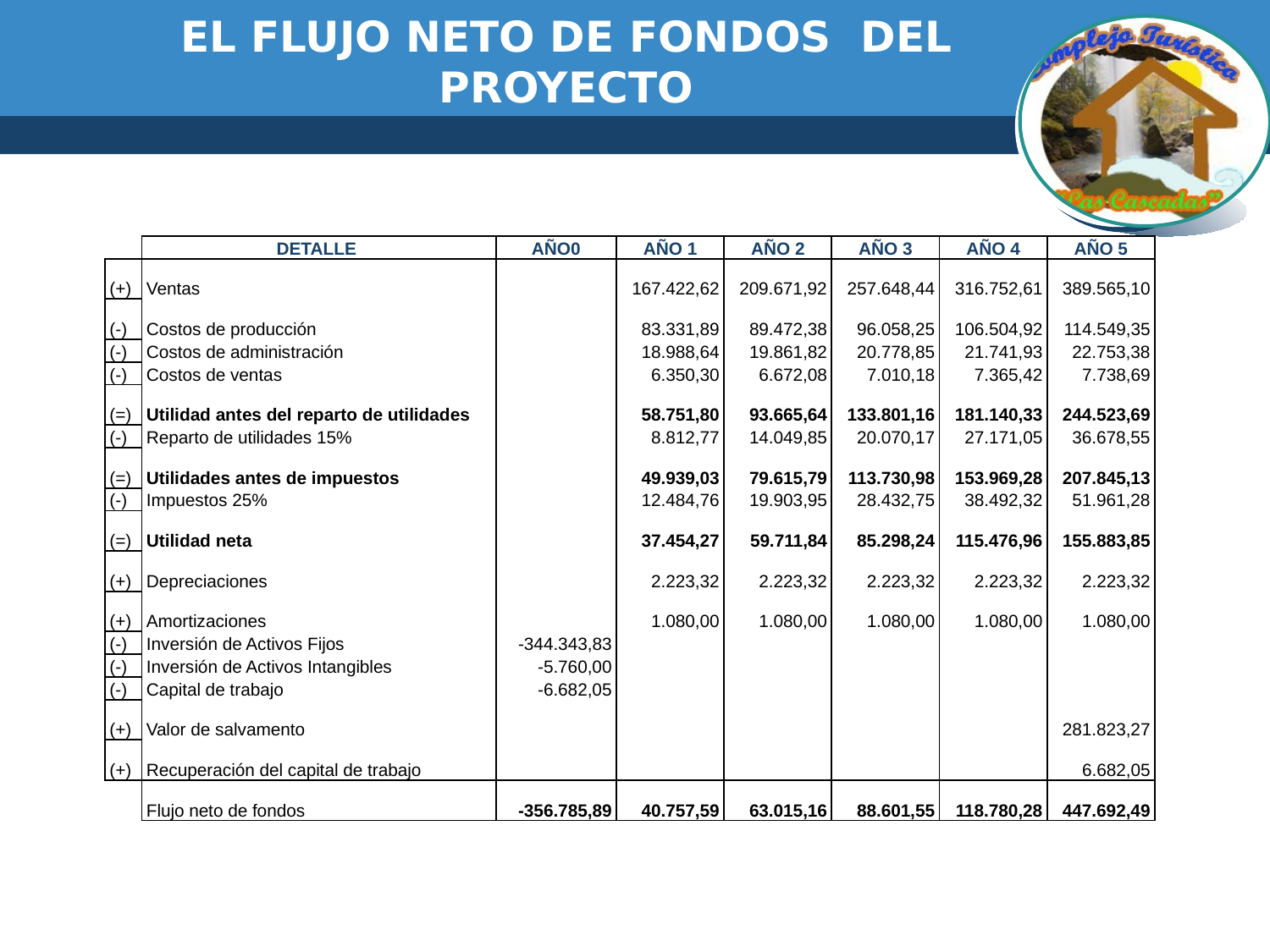

# EL FLUJO NETO DE FONDOS  DEL PROYECTO
|  | DETALLE | AÑO0 | AÑO 1 | AÑO 2 | AÑO 3 | AÑO 4 | AÑO 5 |
| --- | --- | --- | --- | --- | --- | --- | --- |
| (+) | Ventas |  | 167.422,62 | 209.671,92 | 257.648,44 | 316.752,61 | 389.565,10 |
| (-) | Costos de producción |  | 83.331,89 | 89.472,38 | 96.058,25 | 106.504,92 | 114.549,35 |
| (-) | Costos de administración |  | 18.988,64 | 19.861,82 | 20.778,85 | 21.741,93 | 22.753,38 |
| (-) | Costos de ventas |  | 6.350,30 | 6.672,08 | 7.010,18 | 7.365,42 | 7.738,69 |
| (=) | Utilidad antes del reparto de utilidades |  | 58.751,80 | 93.665,64 | 133.801,16 | 181.140,33 | 244.523,69 |
| (-) | Reparto de utilidades 15% |  | 8.812,77 | 14.049,85 | 20.070,17 | 27.171,05 | 36.678,55 |
| (=) | Utilidades antes de impuestos |  | 49.939,03 | 79.615,79 | 113.730,98 | 153.969,28 | 207.845,13 |
| (-) | Impuestos 25% |  | 12.484,76 | 19.903,95 | 28.432,75 | 38.492,32 | 51.961,28 |
| (=) | Utilidad neta |  | 37.454,27 | 59.711,84 | 85.298,24 | 115.476,96 | 155.883,85 |
| (+) | Depreciaciones |  | 2.223,32 | 2.223,32 | 2.223,32 | 2.223,32 | 2.223,32 |
| (+) | Amortizaciones |  | 1.080,00 | 1.080,00 | 1.080,00 | 1.080,00 | 1.080,00 |
| (-) | Inversión de Activos Fijos | -344.343,83 |  |  |  |  |  |
| (-) | Inversión de Activos Intangibles | -5.760,00 |  |  |  |  |  |
| (-) | Capital de trabajo | -6.682,05 |  |  |  |  |  |
| (+) | Valor de salvamento |  |  |  |  |  | 281.823,27 |
| (+) | Recuperación del capital de trabajo |  |  |  |  |  | 6.682,05 |
|  | Flujo neto de fondos | -356.785,89 | 40.757,59 | 63.015,16 | 88.601,55 | 118.780,28 | 447.692,49 |